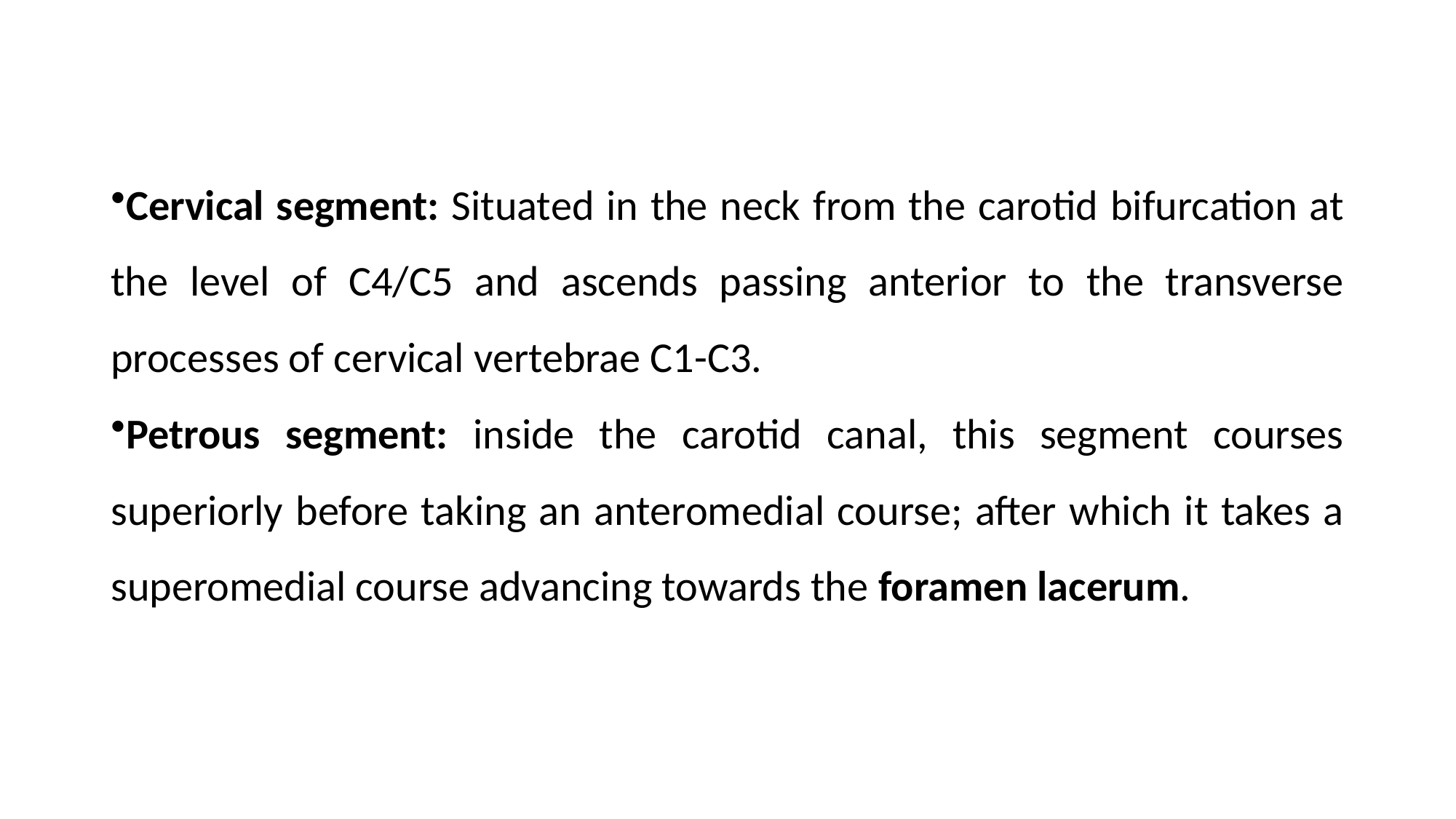

Cervical segment: Situated in the neck from the carotid bifurcation at the level of C4/C5 and ascends passing anterior to the transverse processes of cervical vertebrae C1-C3.
Petrous segment: inside the carotid canal, this segment courses superiorly before taking an anteromedial course; after which it takes a superomedial course advancing towards the foramen lacerum.